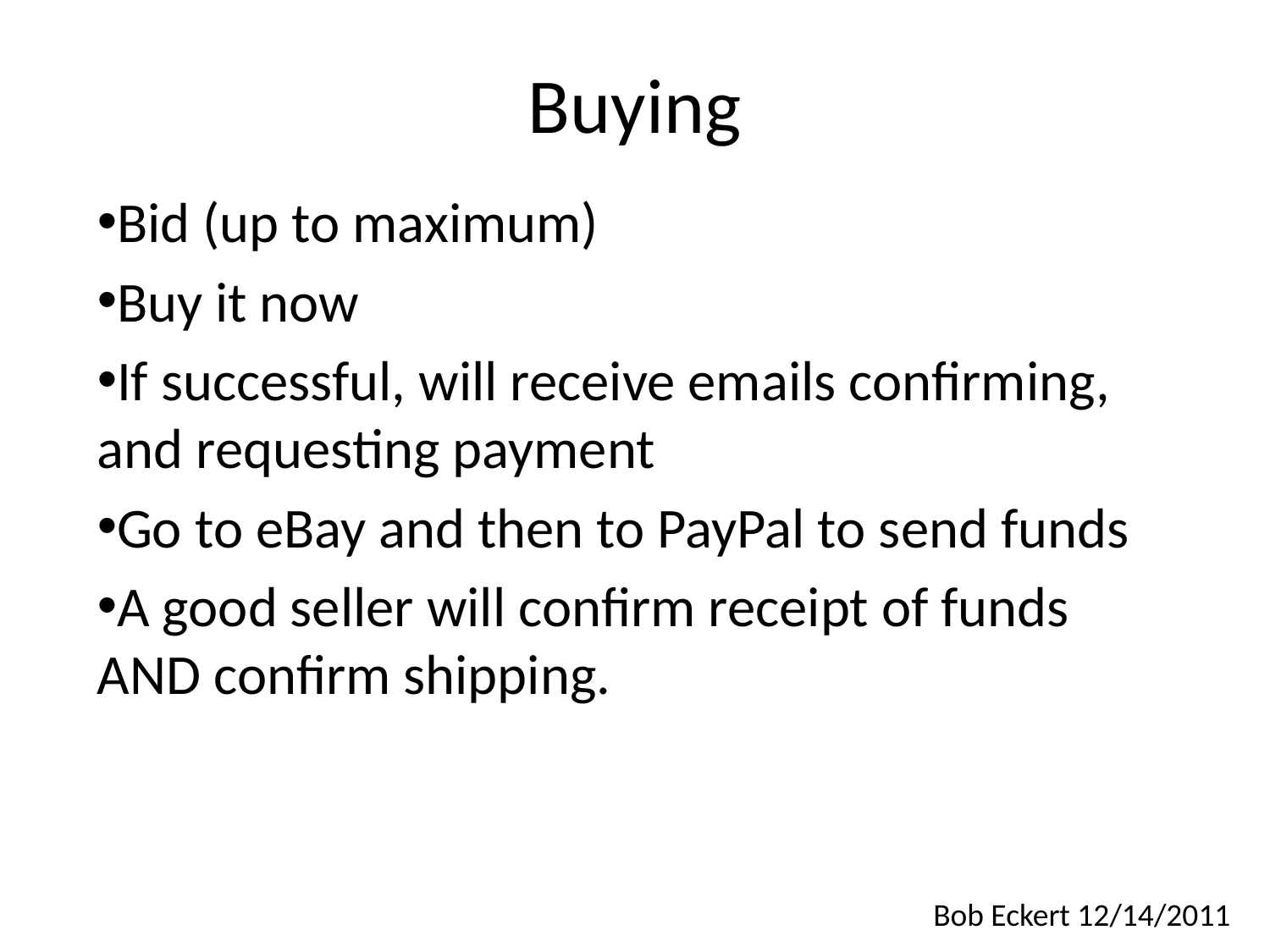

# Buying
Bid (up to maximum)
Buy it now
If successful, will receive emails confirming, and requesting payment
Go to eBay and then to PayPal to send funds
A good seller will confirm receipt of funds AND confirm shipping.
Bob Eckert 12/14/2011